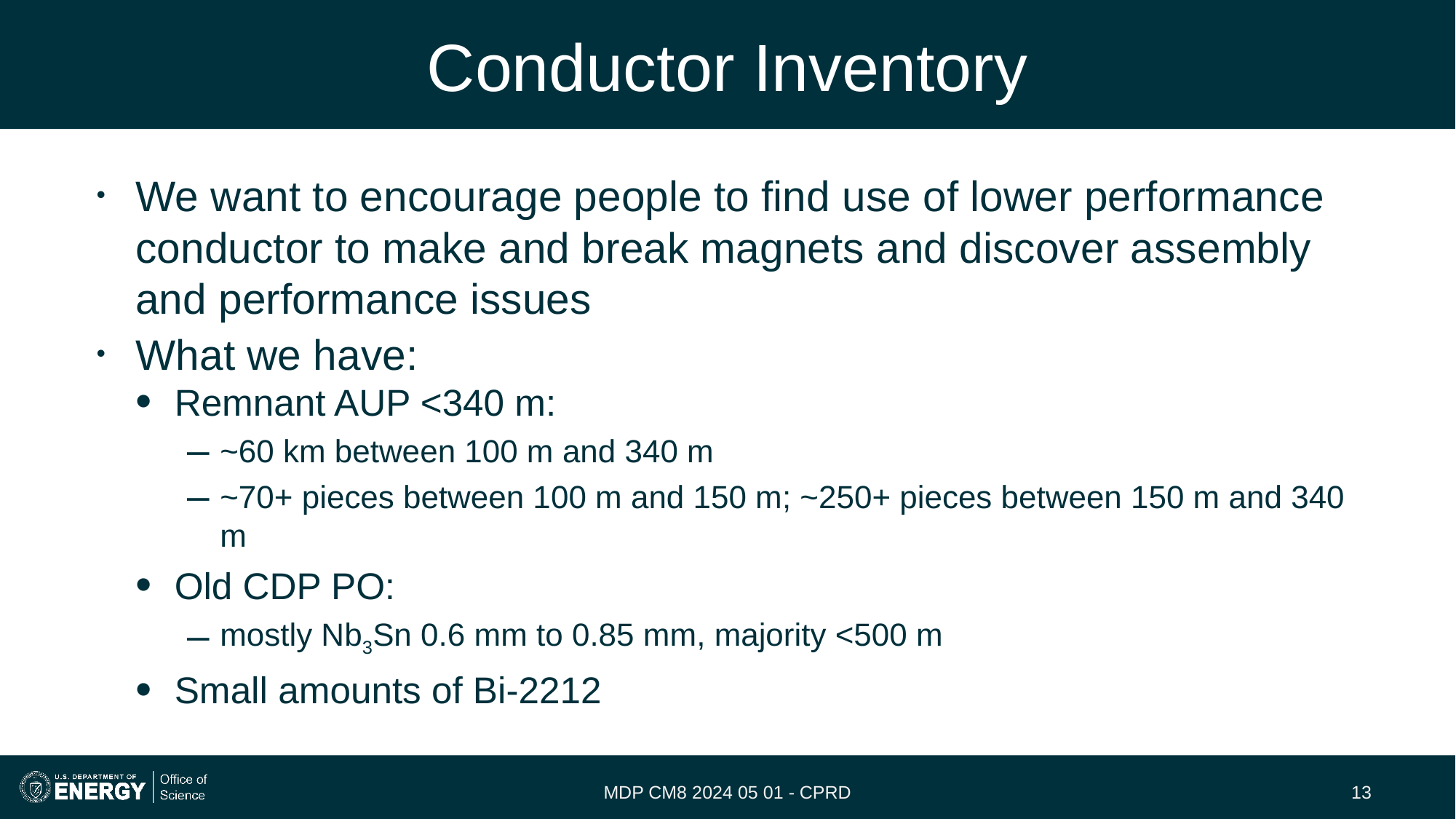

# Conductor Inventory
We want to encourage people to find use of lower performance conductor to make and break magnets and discover assembly and performance issues
What we have:
Remnant AUP <340 m:
~60 km between 100 m and 340 m
~70+ pieces between 100 m and 150 m; ~250+ pieces between 150 m and 340 m
Old CDP PO:
mostly Nb3Sn 0.6 mm to 0.85 mm, majority <500 m
Small amounts of Bi-2212

MDP CM8 2024 05 01 - CPRD
13